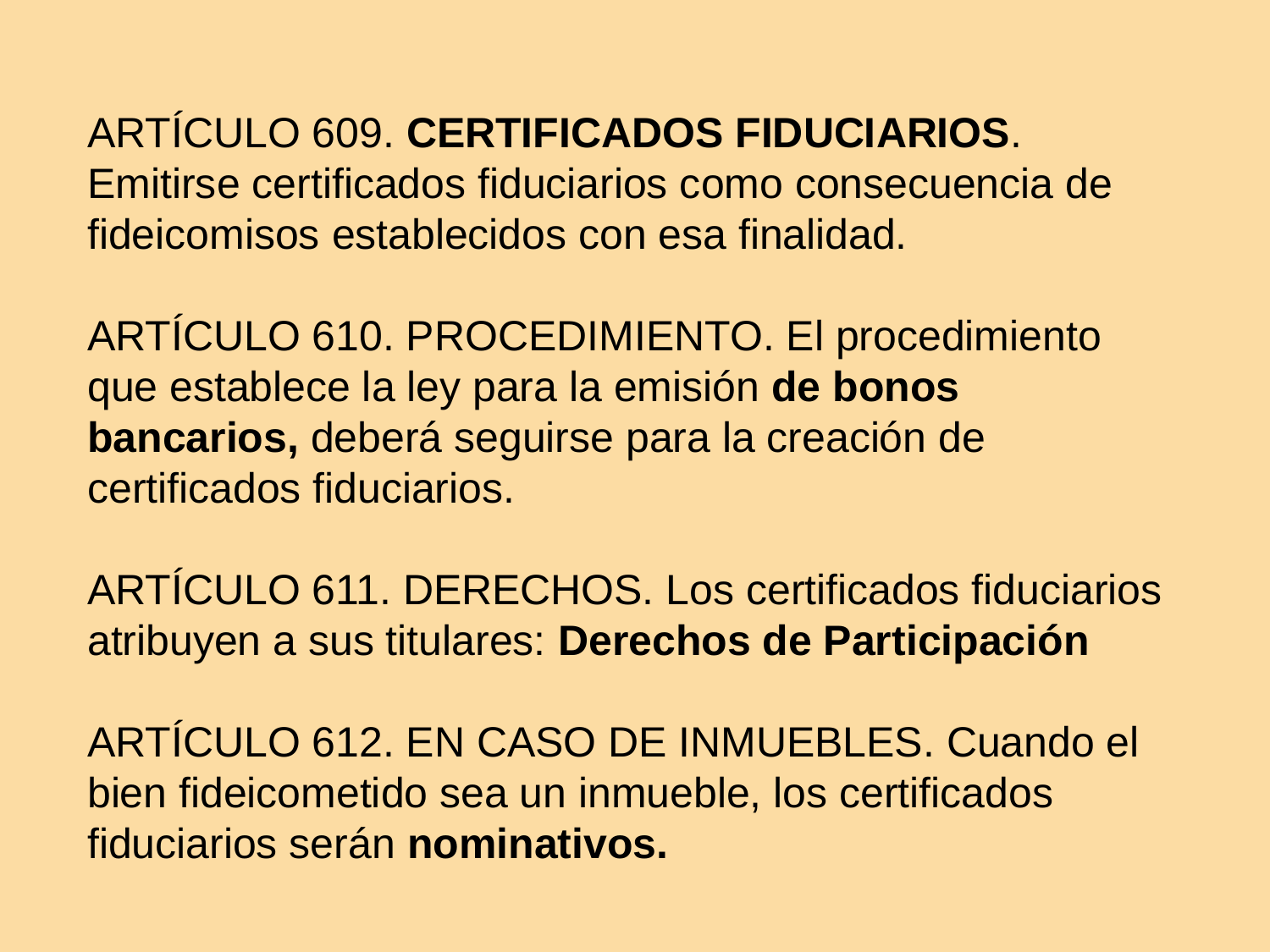

ARTÍCULO 609. CERTIFICADOS FIDUCIARIOS. Emitirse certificados fiduciarios como consecuencia de fideicomisos establecidos con esa finalidad.

ARTÍCULO 610. PROCEDIMIENTO. El procedimiento que establece la ley para la emisión de bonos bancarios, deberá seguirse para la creación de certificados fiduciarios.

ARTÍCULO 611. DERECHOS. Los certificados fiduciarios atribuyen a sus titulares: Derechos de Participación

ARTÍCULO 612. EN CASO DE INMUEBLES. Cuando el bien fideicometido sea un inmueble, los certificados fiduciarios serán nominativos.